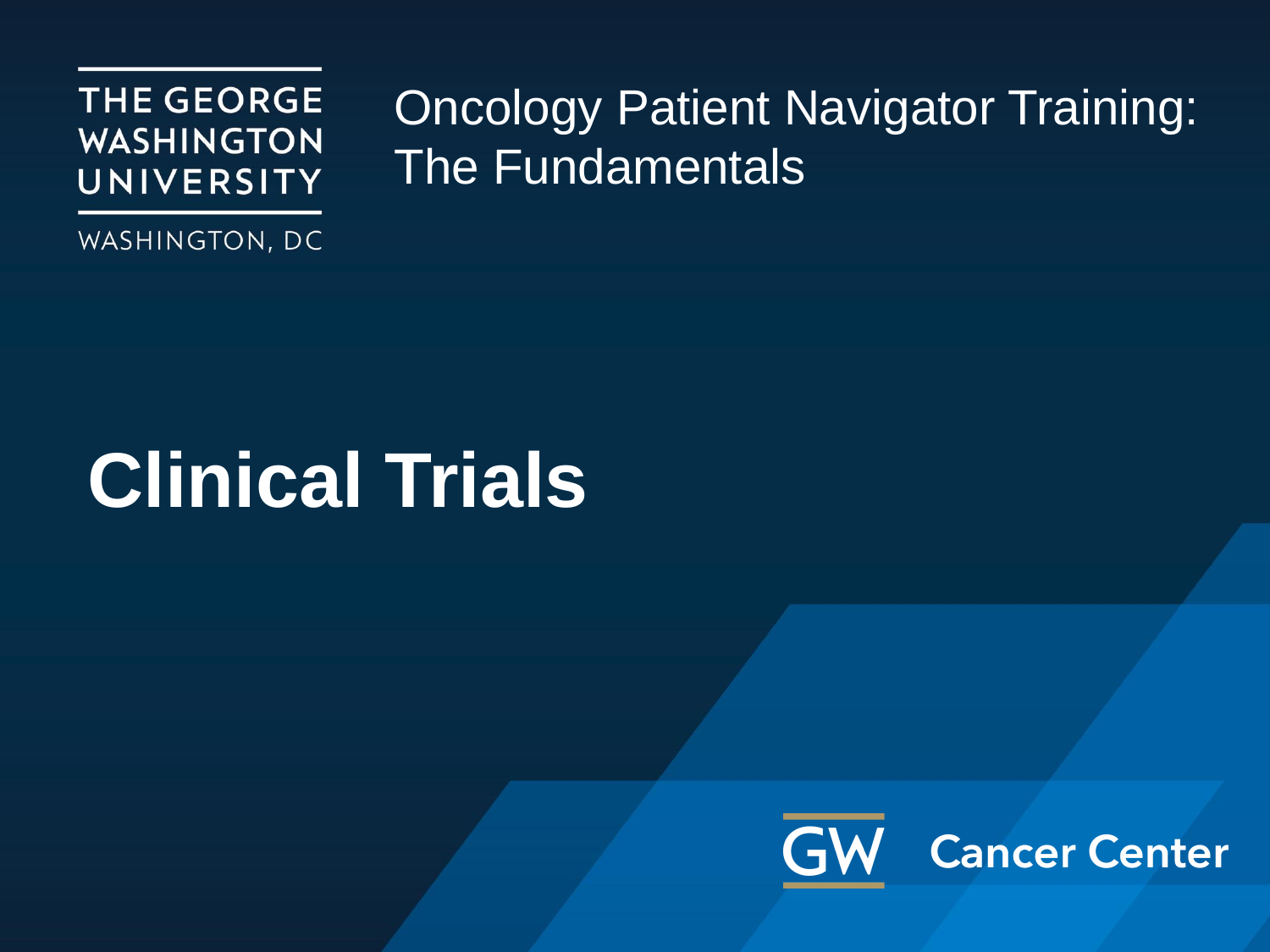

Oncology Patient Navigator Training:
The Fundamentals
# Clinical Trials